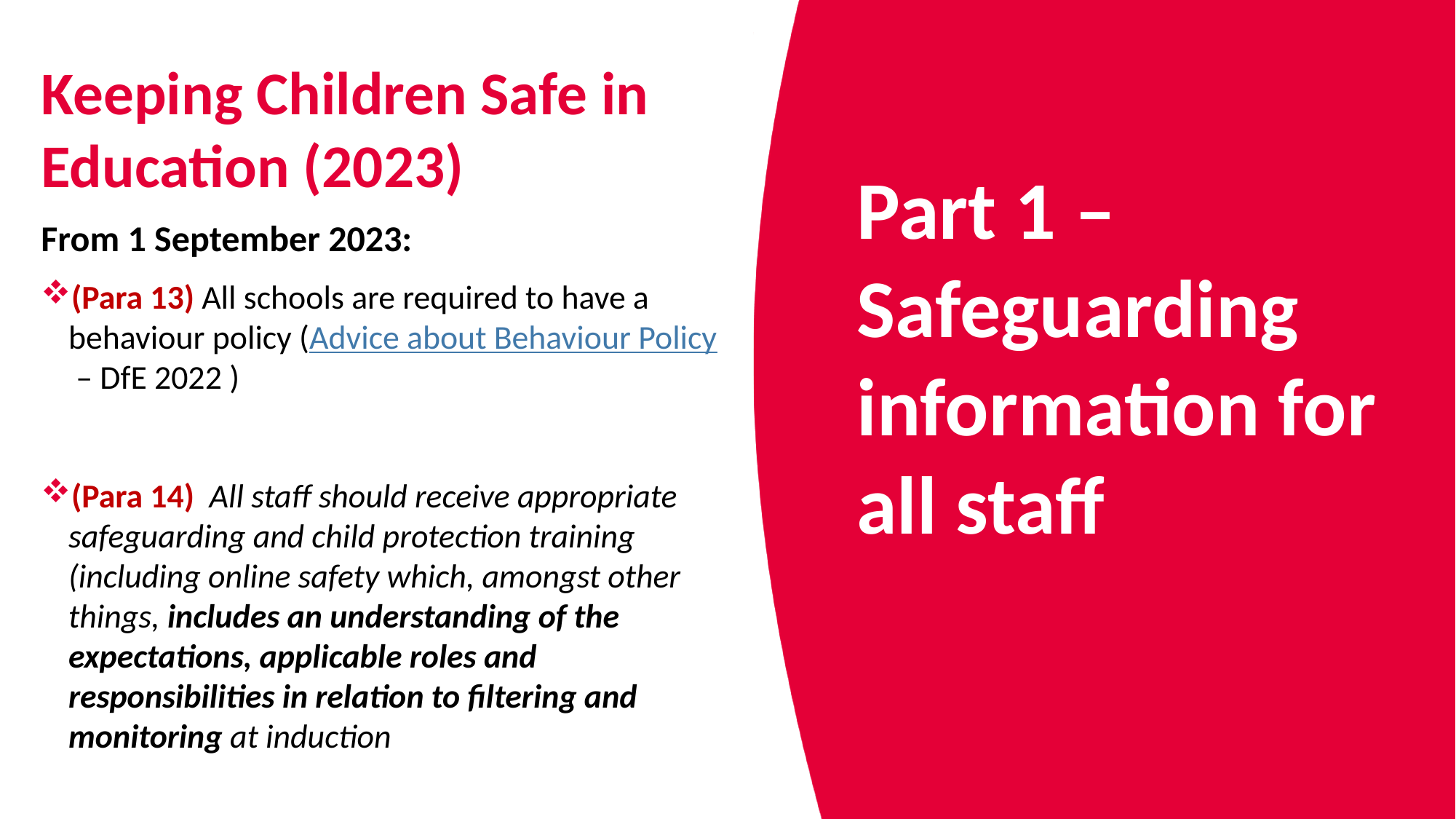

# Keeping Children Safe in Education (2023)
Part 1 – Safeguarding information for all staff
From 1 September 2023:
(Para 13) All schools are required to have a behaviour policy (Advice about Behaviour Policy – DfE 2022 )

(Para 14)  All staff should receive appropriate safeguarding and child protection training (including online safety which, amongst other things, includes an understanding of the expectations, applicable roles and responsibilities in relation to filtering and monitoring at induction